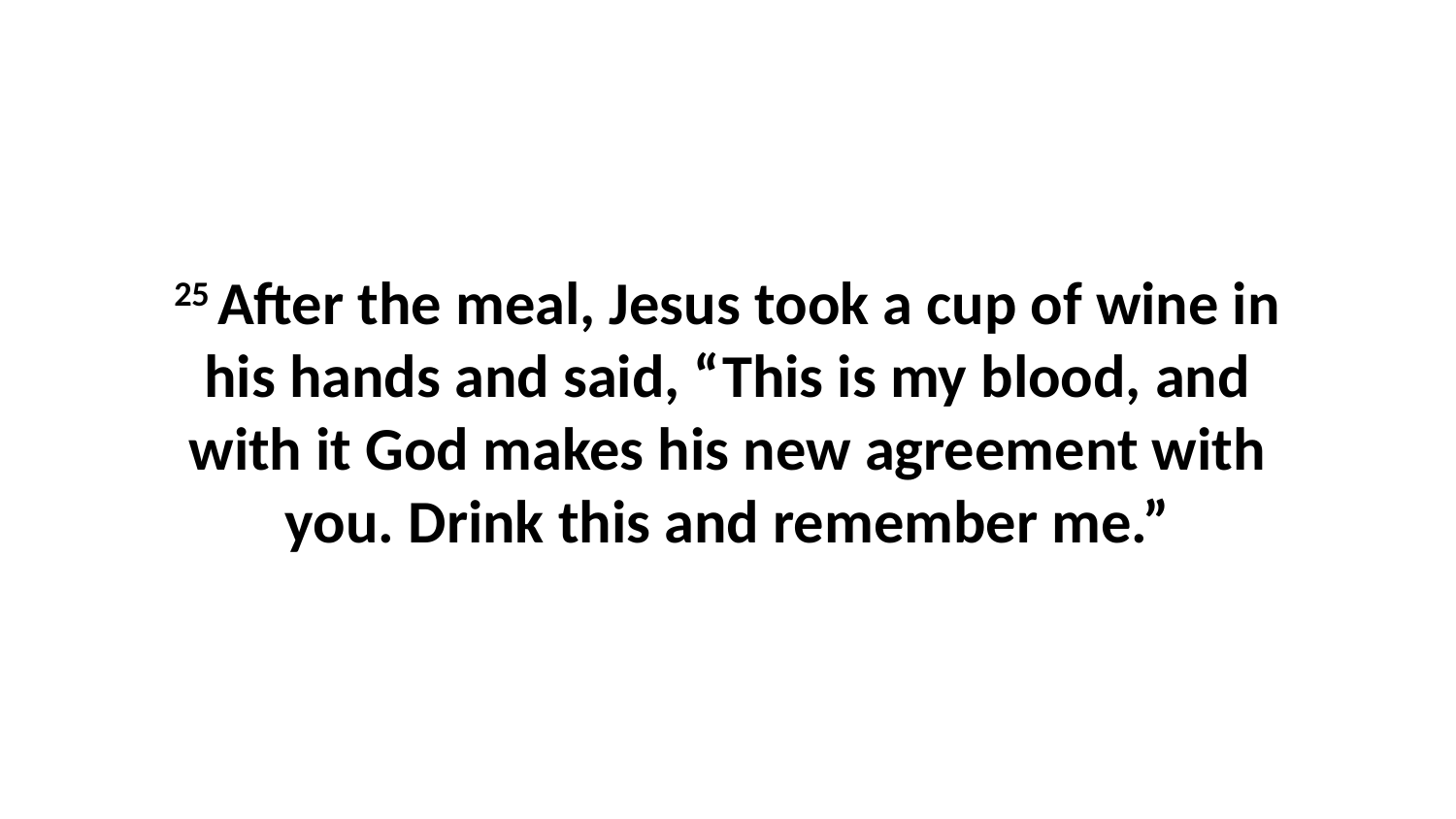

25 After the meal, Jesus took a cup of wine in his hands and said, “This is my blood, and with it God makes his new agreement with you. Drink this and remember me.”